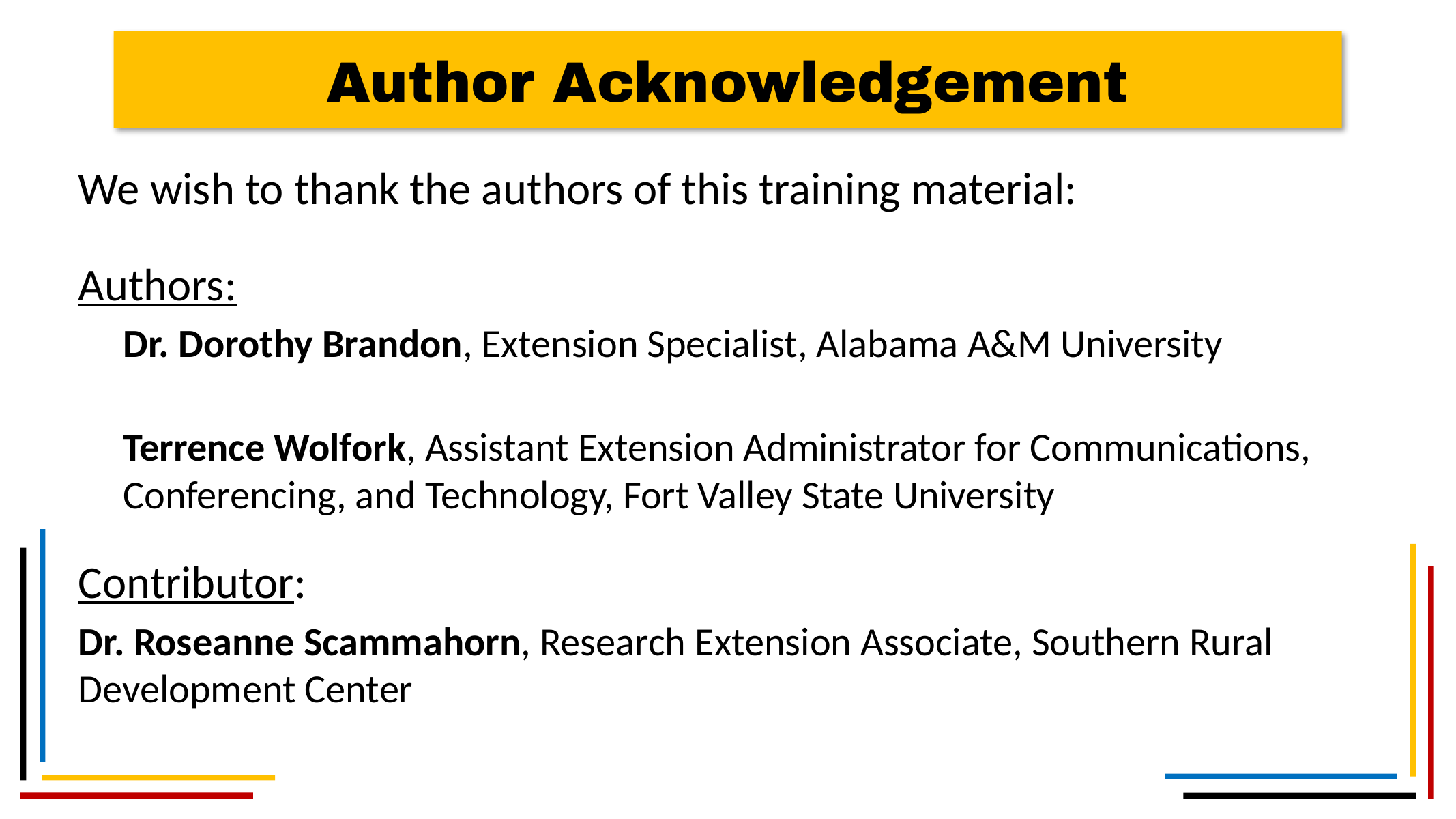

# Author Acknowledgement
We wish to thank the authors of this training material:
Authors:
Dr. Dorothy Brandon, Extension Specialist, Alabama A&M University
Terrence Wolfork, Assistant Extension Administrator for Communications, Conferencing, and Technology, Fort Valley State University
Contributor:
Dr. Roseanne Scammahorn, Research Extension Associate, Southern Rural Development Center